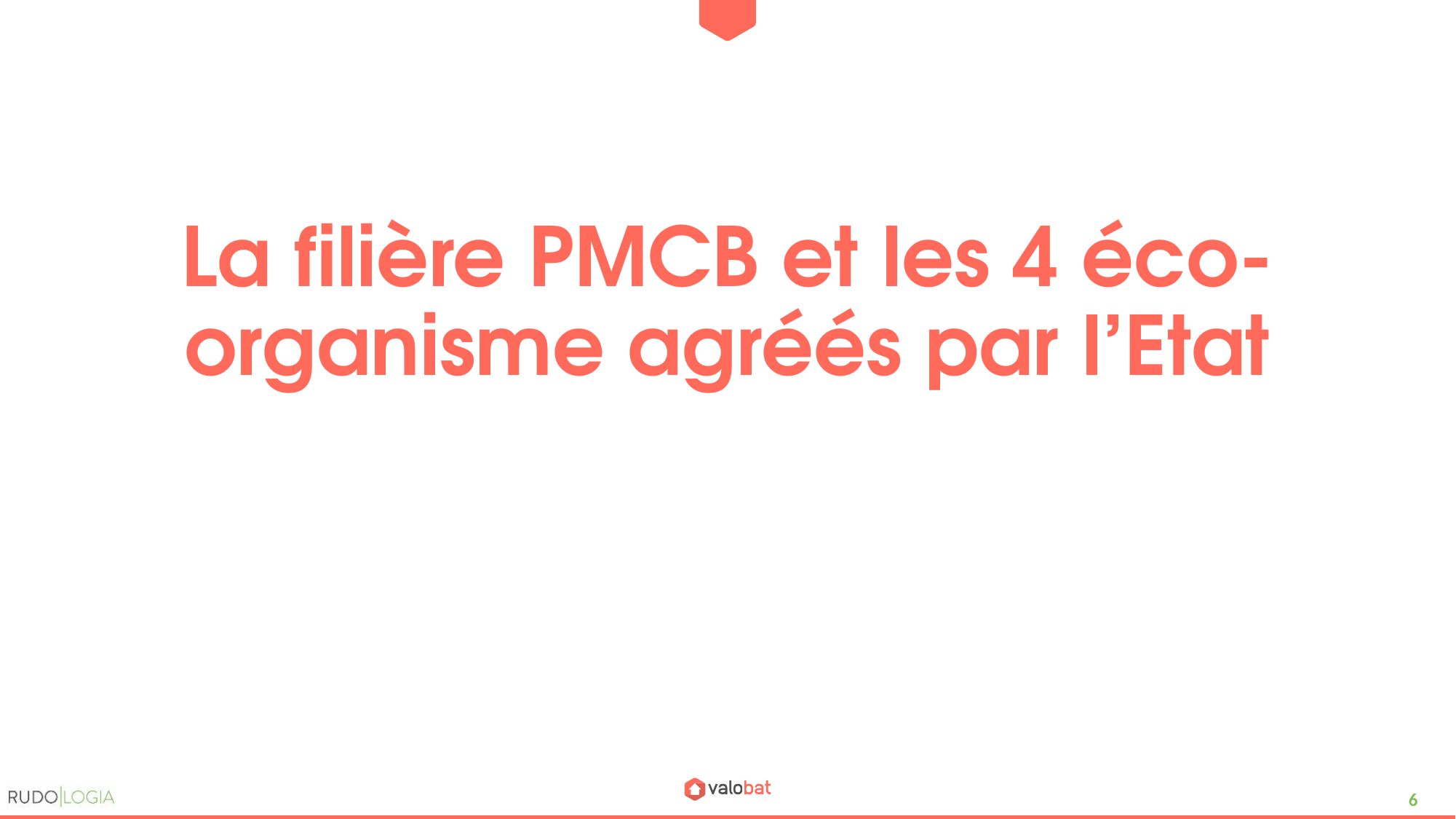

# La filière PMCB et les 4 éco-organisme agréés par l’Etat
6